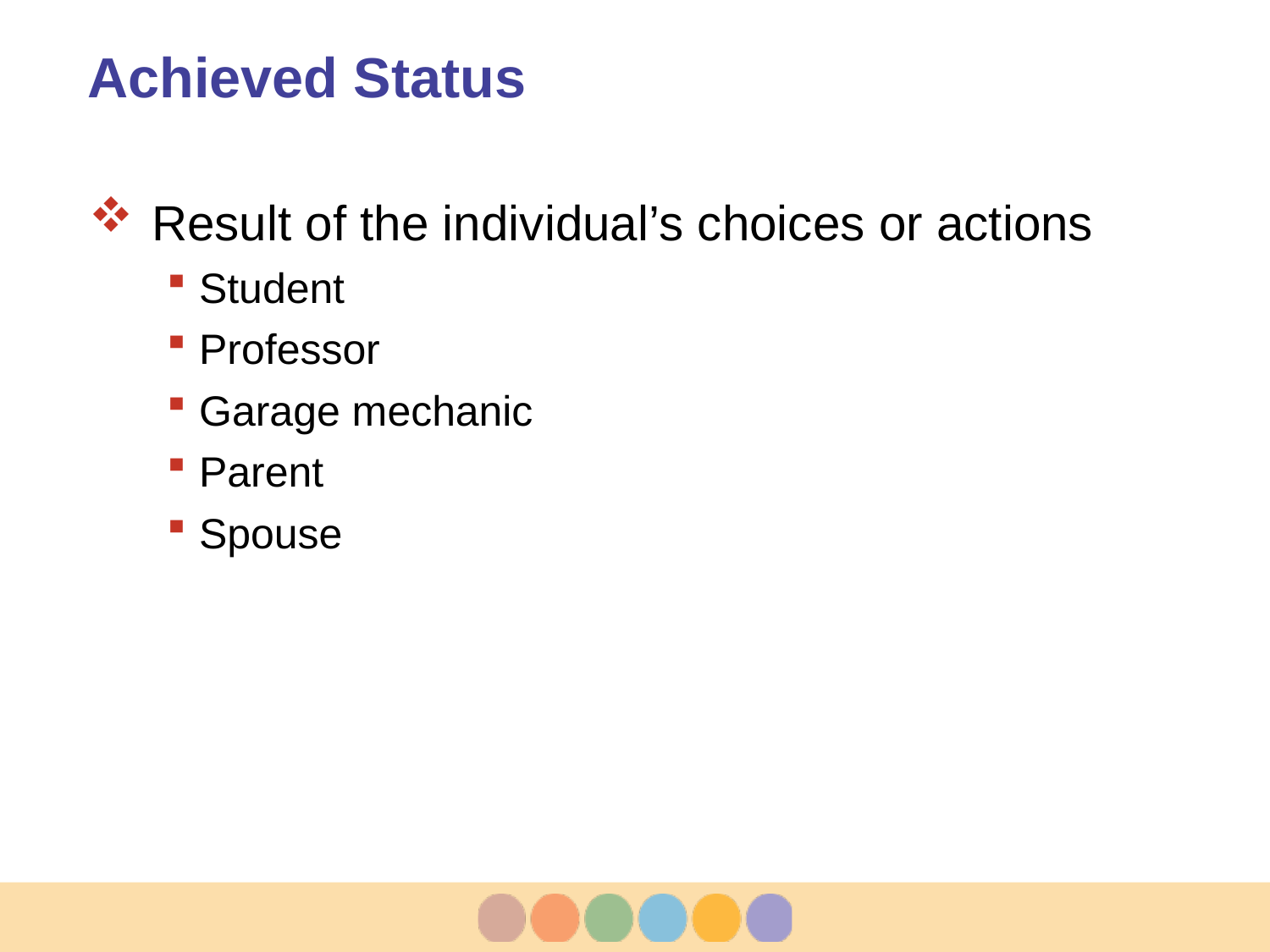

# Achieved Status
Result of the individual’s choices or actions
Student
Professor
Garage mechanic
Parent
Spouse